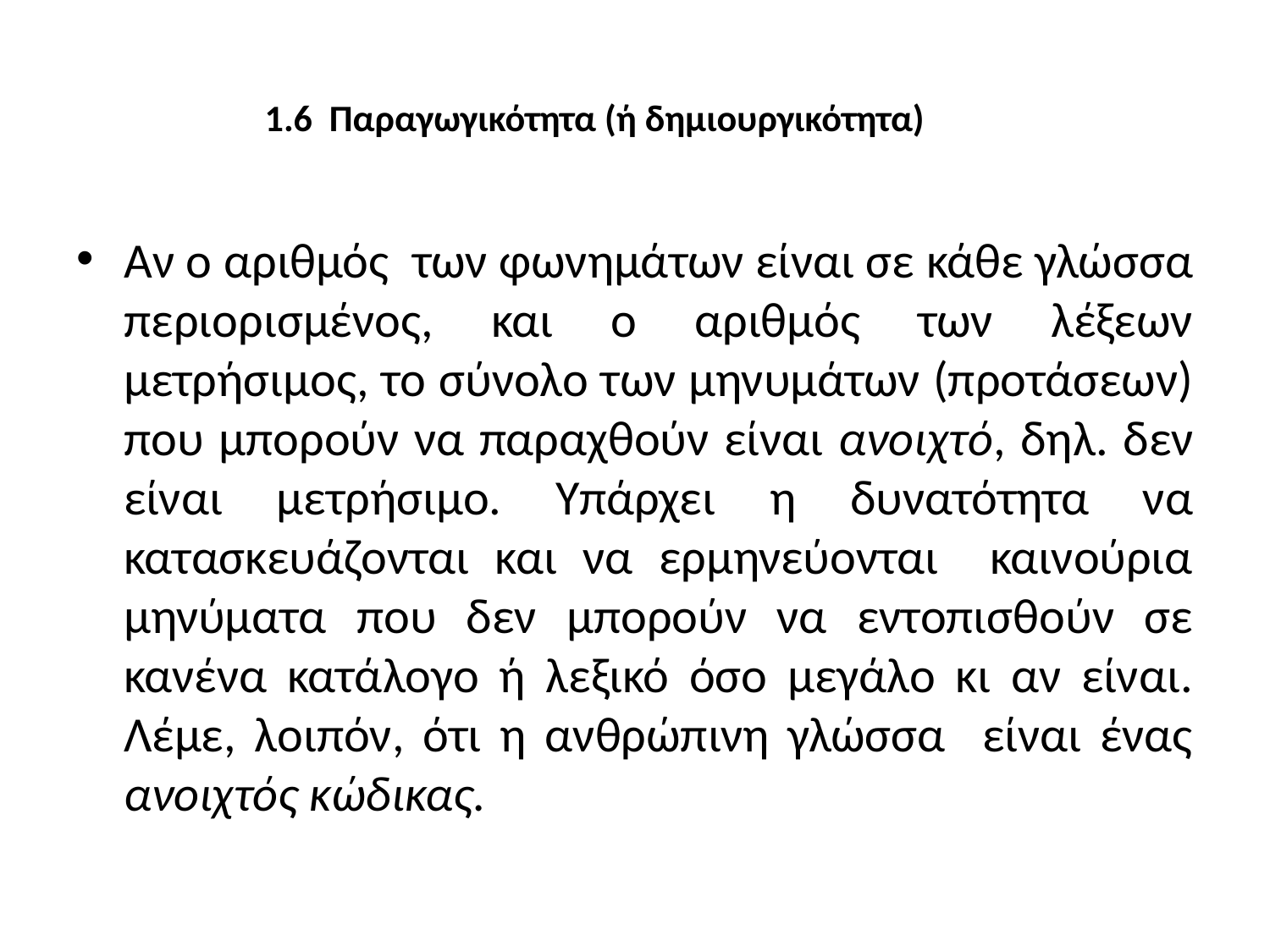

# 1.6  Παραγωγικότητα (ή δημιουργικότητα)
Αν ο αριθμός  των φωνημάτων είναι σε κάθε γλώσσα περιορισμένος, και ο αριθμός των λέξεων μετρήσιμος, το σύνολο των μηνυμάτων (προτάσεων) που μπορούν να παραχθούν είναι ανοιχτό, δηλ. δεν είναι μετρήσιμο. Υπάρχει η δυνατότητα να κατασκευάζονται και να ερμηνεύονται  καινούρια μηνύματα που δεν μπορούν να εντοπισθούν σε κανένα κατάλογο ή λεξικό όσο μεγάλο κι αν είναι. Λέμε, λοιπόν, ότι η ανθρώπινη γλώσσα  είναι ένας ανοιχτός κώδικας.